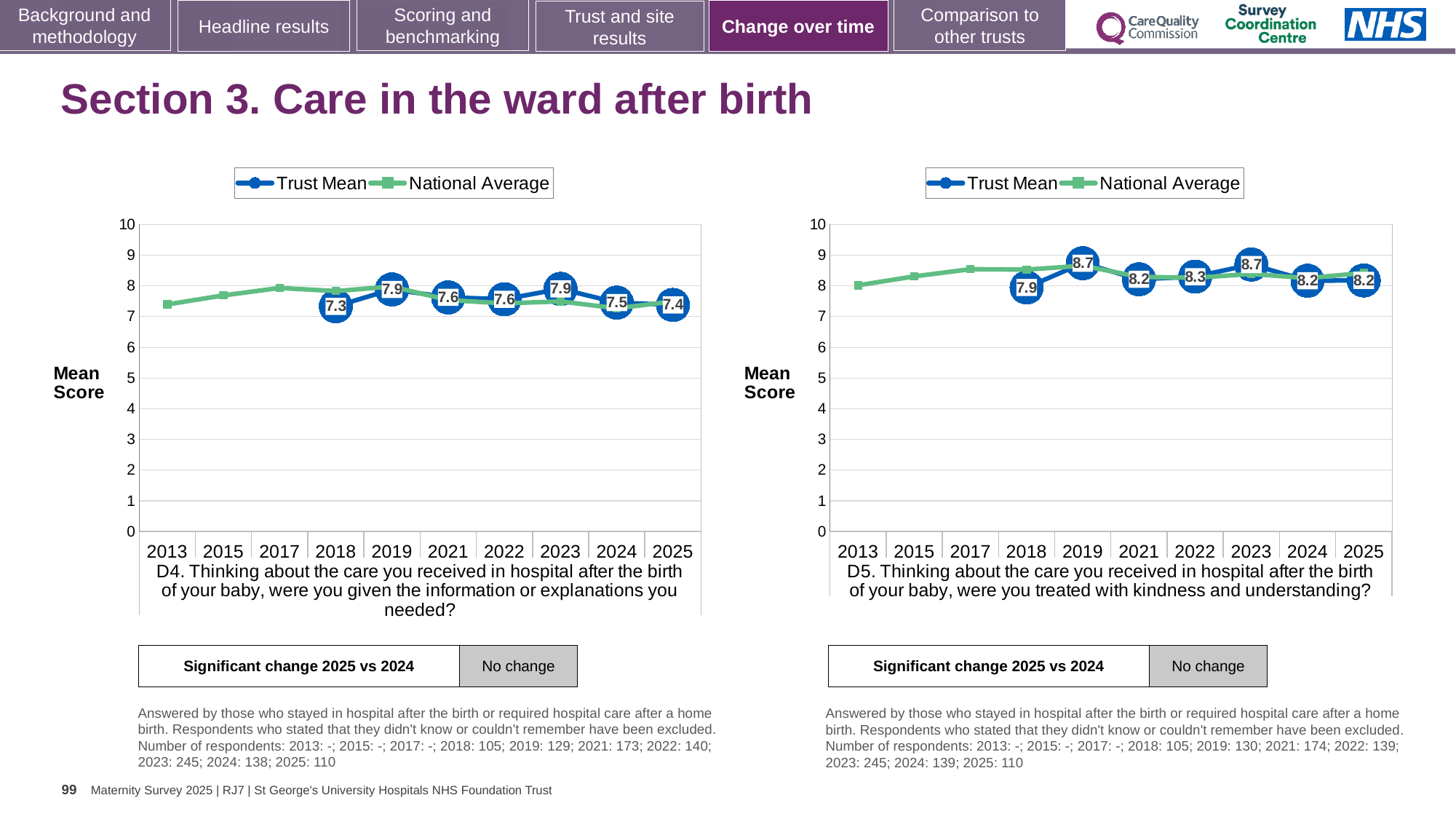

# Section 3. Care in the ward after birth

### Chart

| Category | Trust Mean | National Average |
|---|---|---|
| 2013 | None | 7.395336623943967 |
| 2015 | None | 7.688730046729283 |
| 2017 | None | 7.931023974402986 |
| 2018 | 7.335469150566835 | 7.830630230329167 |
| 2019 | 7.88418017400037 | 7.977494162463488 |
| 2021 | 7.625310240573299 | 7.538090970677204 |
| 2022 | 7.564000566595823 | 7.429446431358746 |
| 2023 | 7.900932970703094 | 7.492865415606356 |
| 2024 | 7.455614431926434 | 7.26913302563135 |
| 2025 | 7.3791192060337 | 7.490281425219523 |

### Chart

| Category | Trust Mean | National Average |
|---|---|---|
| 2013 | None | 8.01844043345264 |
| 2015 | None | 8.306997876158123 |
| 2017 | None | 8.54270554249231 |
| 2018 | 7.946971868271803 | 8.528802498696855 |
| 2019 | 8.738064257324014 | 8.655514194665967 |
| 2021 | 8.214657878856743 | 8.294088741813823 |
| 2022 | 8.300412425150926 | 8.260629494926382 |
| 2023 | 8.694270445450572 | 8.38673312803633 |
| 2024 | 8.1676435490009 | 8.251028564389719 |
| 2025 | 8.176914096750261 | 8.419984171225224 |
| Significant change 2025 vs 2024 | No change |
| --- | --- |
| Significant change 2025 vs 2024 | No change |
| --- | --- |
Answered by those who stayed in hospital after the birth or required hospital care after a home birth. Respondents who stated that they didn't know or couldn't remember have been excluded.
Number of respondents: 2013: -; 2015: -; 2017: -; 2018: 105; 2019: 129; 2021: 173; 2022: 140; 2023: 245; 2024: 138; 2025: 110
Answered by those who stayed in hospital after the birth or required hospital care after a home birth. Respondents who stated that they didn't know or couldn't remember have been excluded.
Number of respondents: 2013: -; 2015: -; 2017: -; 2018: 105; 2019: 130; 2021: 174; 2022: 139; 2023: 245; 2024: 139; 2025: 110
99